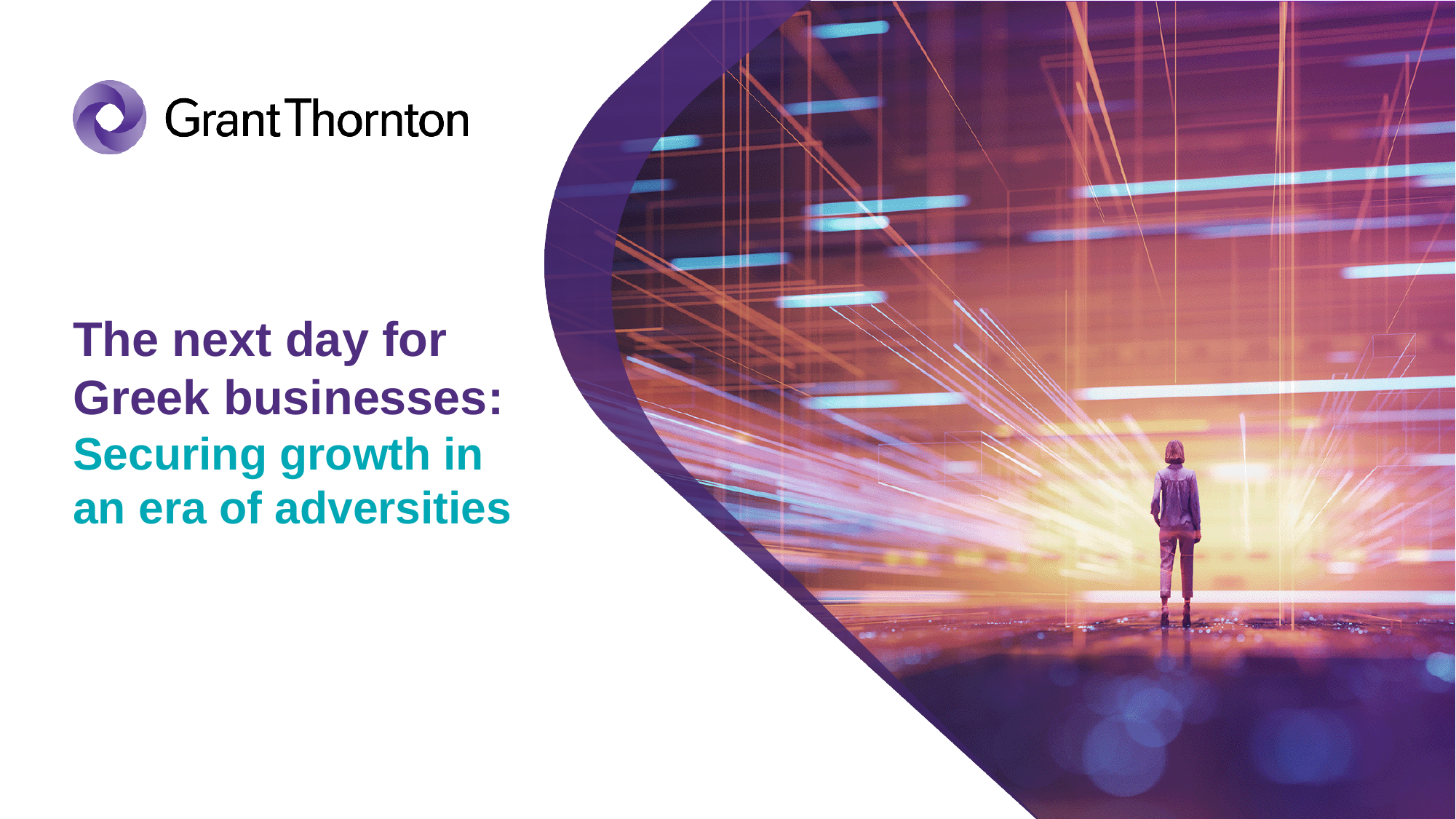

The next day for
Greek businesses:
Securing growth in
an era of adversities